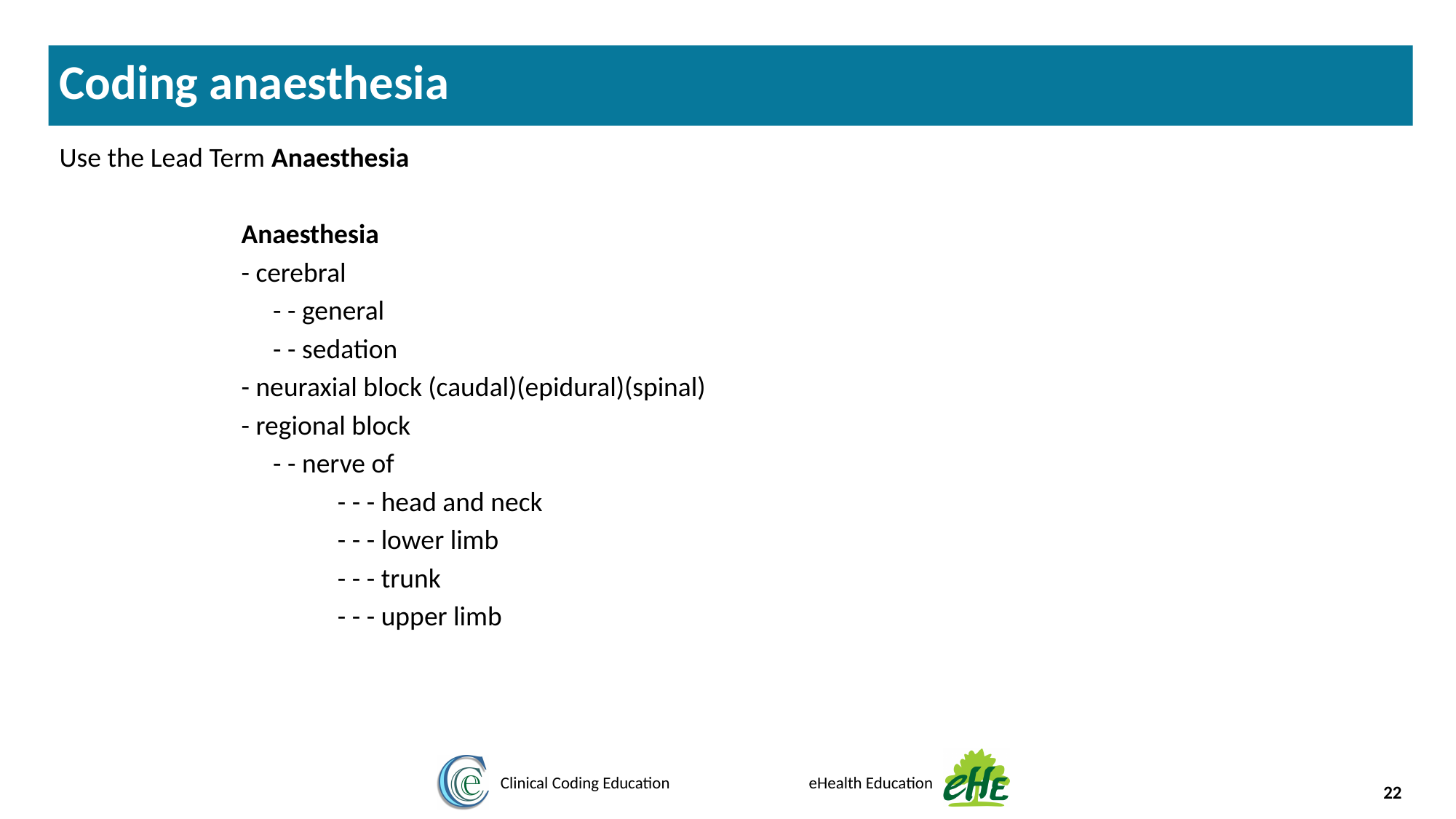

Coding anaesthesia

Use the Lead Term Anaesthesia

Anaesthesia
- cerebral
- - general
- - sedation
- neuraxial block (caudal)(epidural)(spinal)
- regional block
- - nerve of
- - - head and neck
- - - lower limb
- - - trunk
- - - upper limb

Use the Lead Term Anaesthesia

Anaesthesia
- cerebral
- - general
- - sedation
- neuraxial block (caudal)(epidural)(spinal)
- regional block
- - nerve of
- - - head and neck
- - - lower limb
- - - trunk
- - - upper limb

22